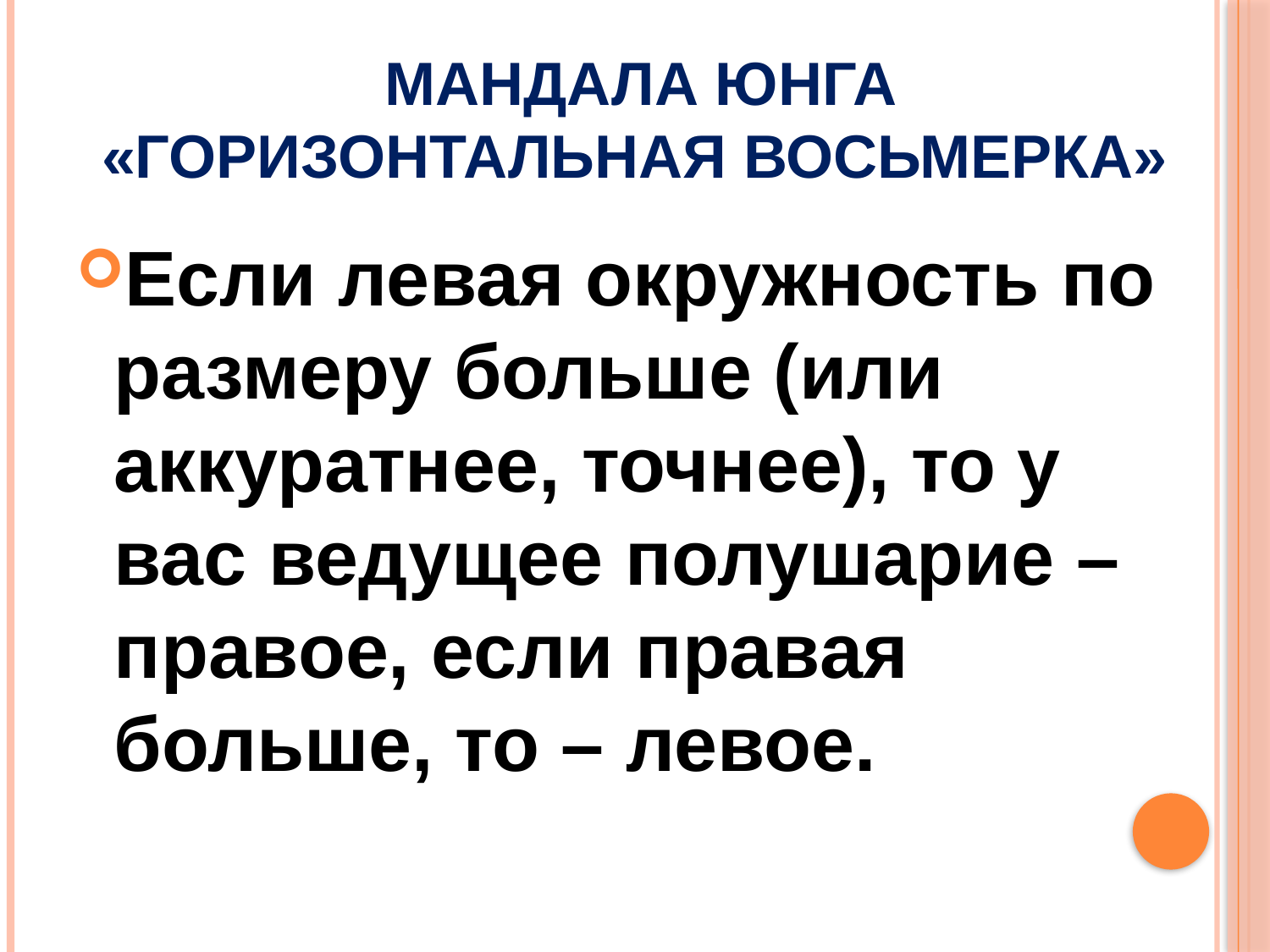

# Мандала Юнга «Горизонтальная восьмерка»
Если левая окружность по размеру больше (или аккуратнее, точнее), то у вас ведущее полушарие – правое, если правая больше, то – левое.